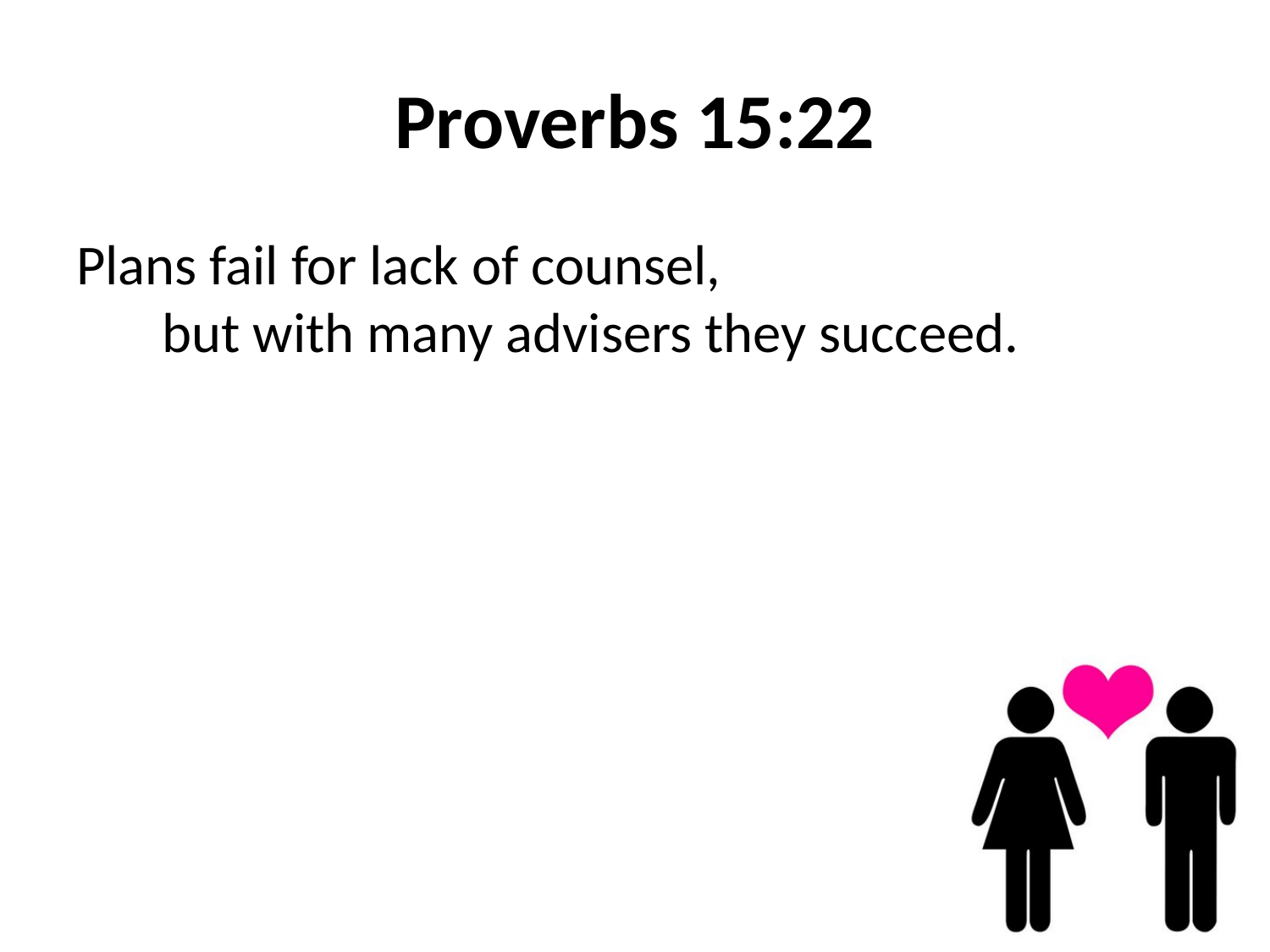

# Proverbs 15:22
Plans fail for lack of counsel, 
   but with many advisers they succeed.